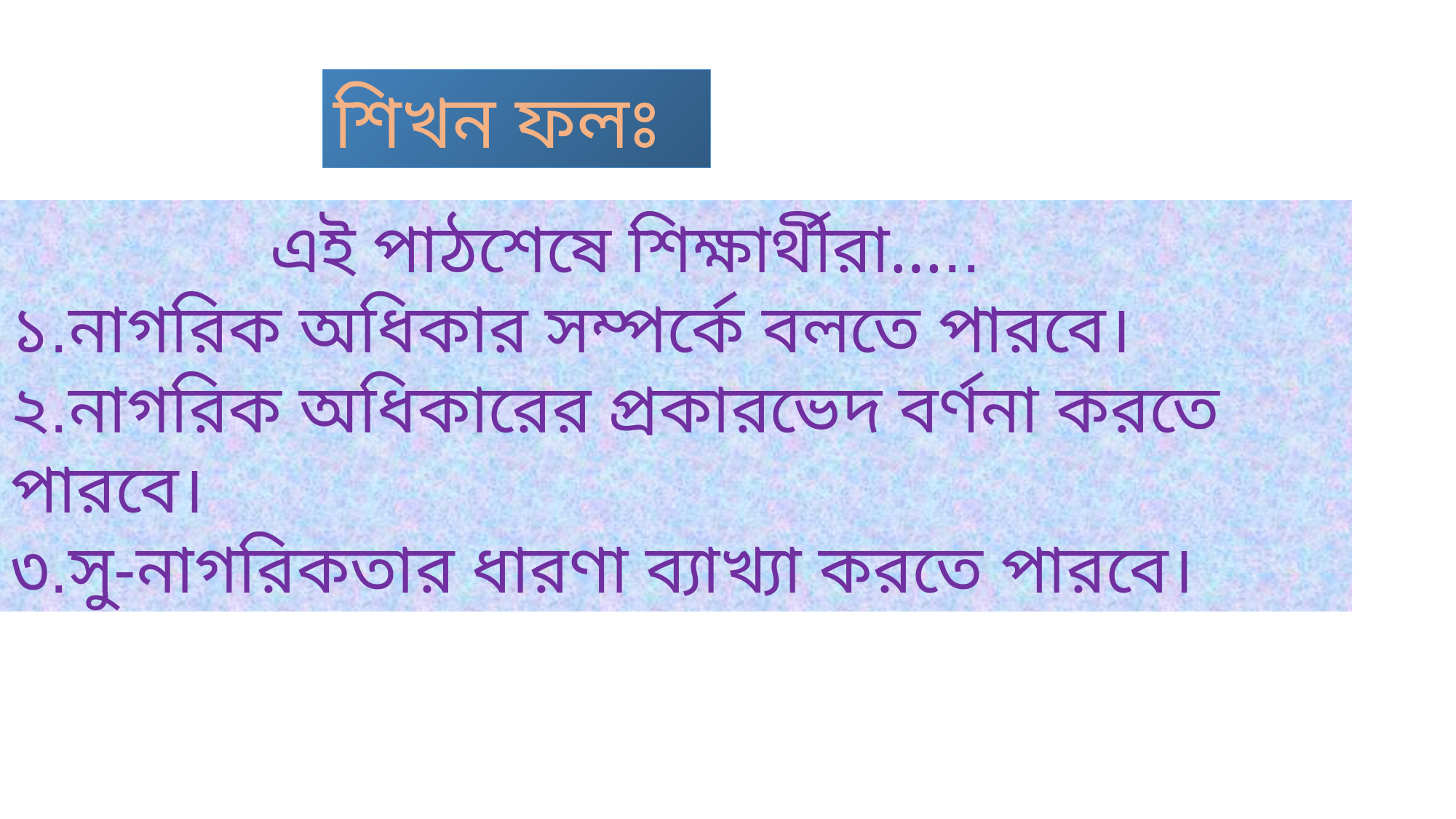

শিখন ফলঃ
               এই পাঠশেষে শিক্ষার্থীরা…..
১.নাগরিক অধিকার সম্পর্কে বলতে পারবে।
২.নাগরিক অধিকারের প্রকারভেদ বর্ণনা করতে পারবে।
৩.সু-নাগরিকতার ধারণা ব্যাখ্যা করতে পারবে।